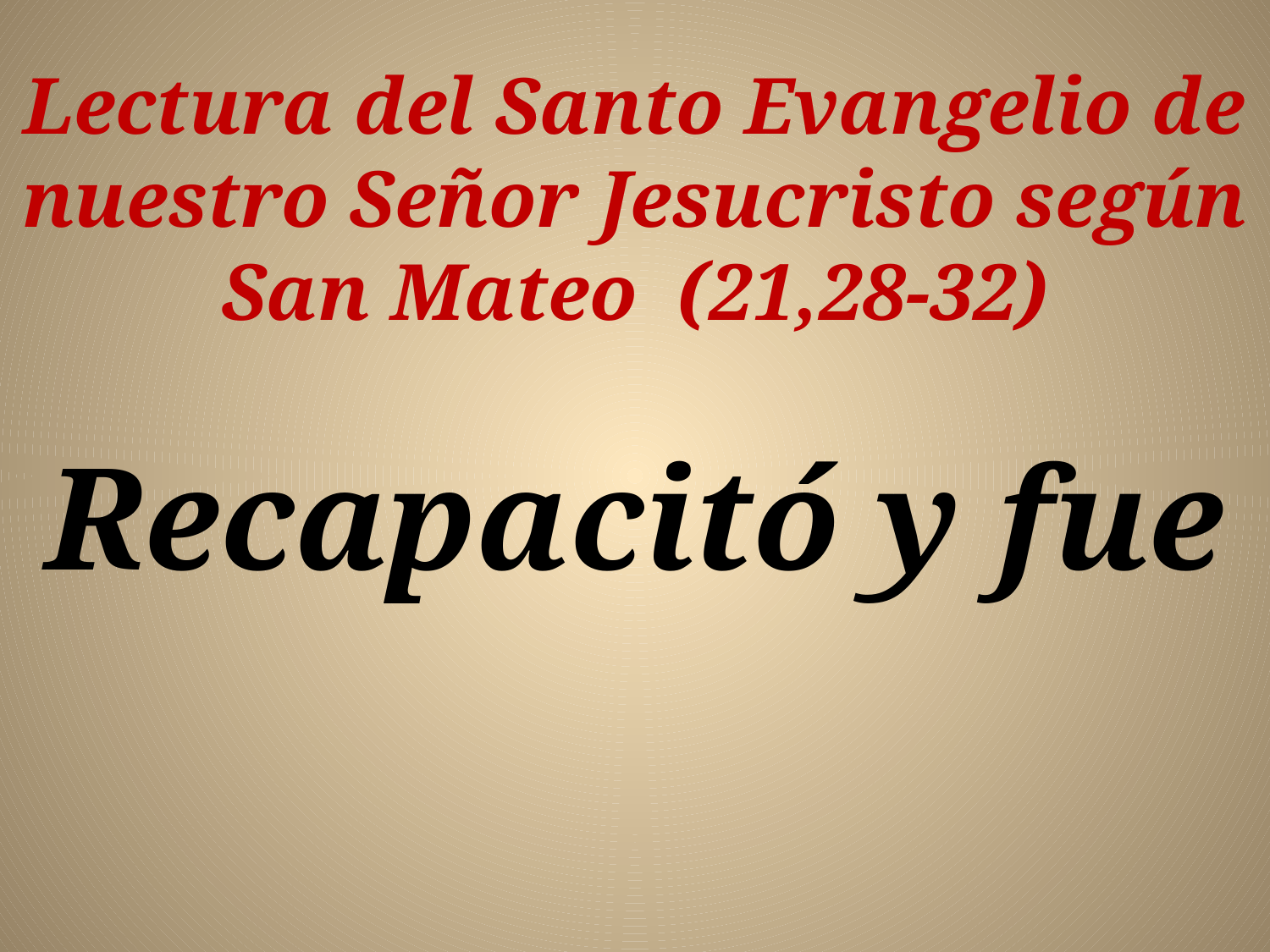

Lectura del Santo Evangelio de nuestro Señor Jesucristo según San Mateo  (21,28-32)

Recapacitó y fue